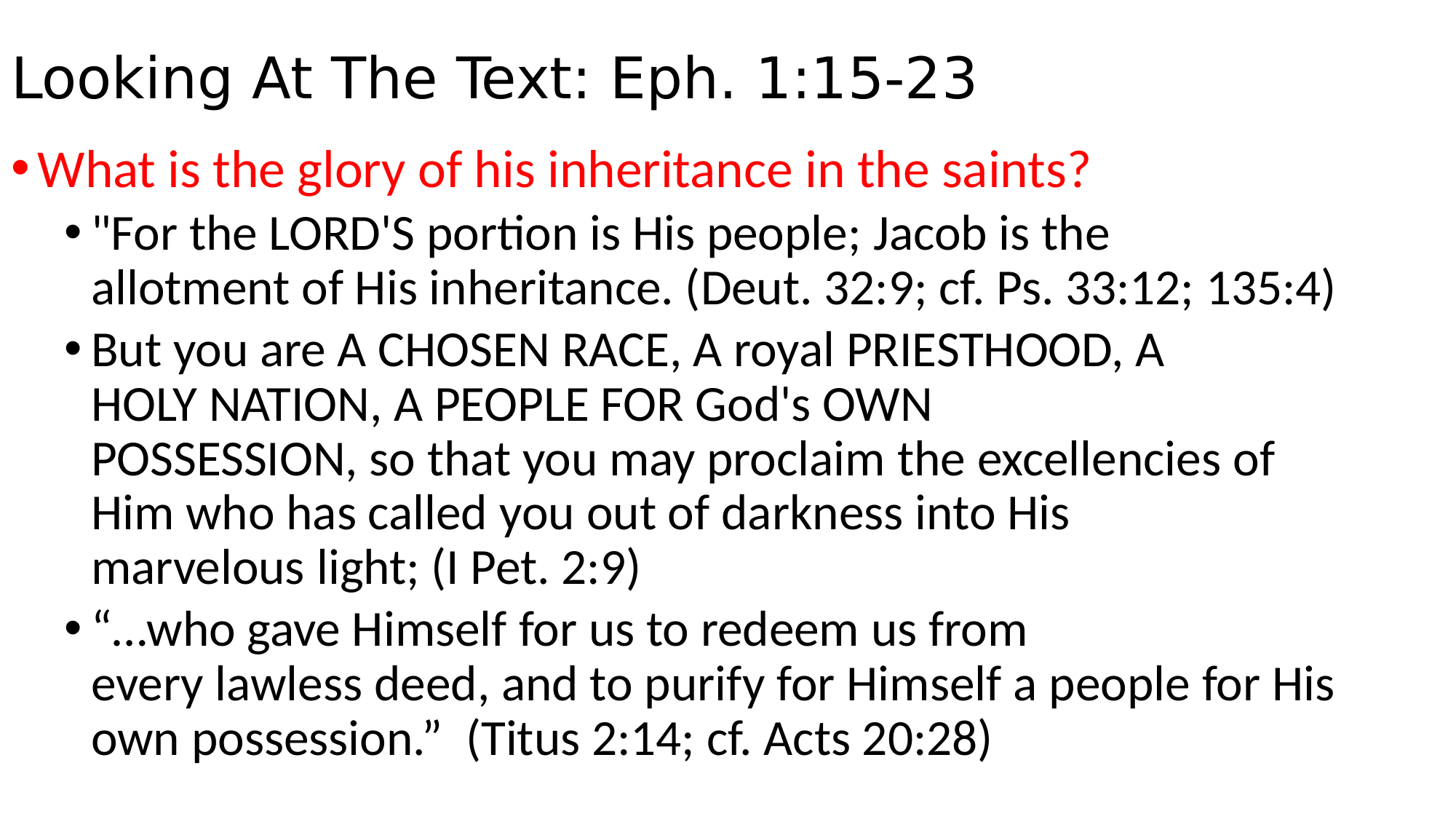

# Looking At The Text: Eph. 1:15-23
What is the glory of his inheritance in the saints?
"For the LORD'S portion is His people; Jacob is the allotment of His inheritance. (Deut. 32:9; cf. Ps. 33:12; 135:4)
But you are A CHOSEN RACE, A royal PRIESTHOOD, A HOLY NATION, A PEOPLE FOR God's OWN POSSESSION, so that you may proclaim the excellencies of Him who has called you out of darkness into His marvelous light; (I Pet. 2:9)
“…who gave Himself for us to redeem us from every lawless deed, and to purify for Himself a people for His own possession.”  (Titus 2:14; cf. Acts 20:28)